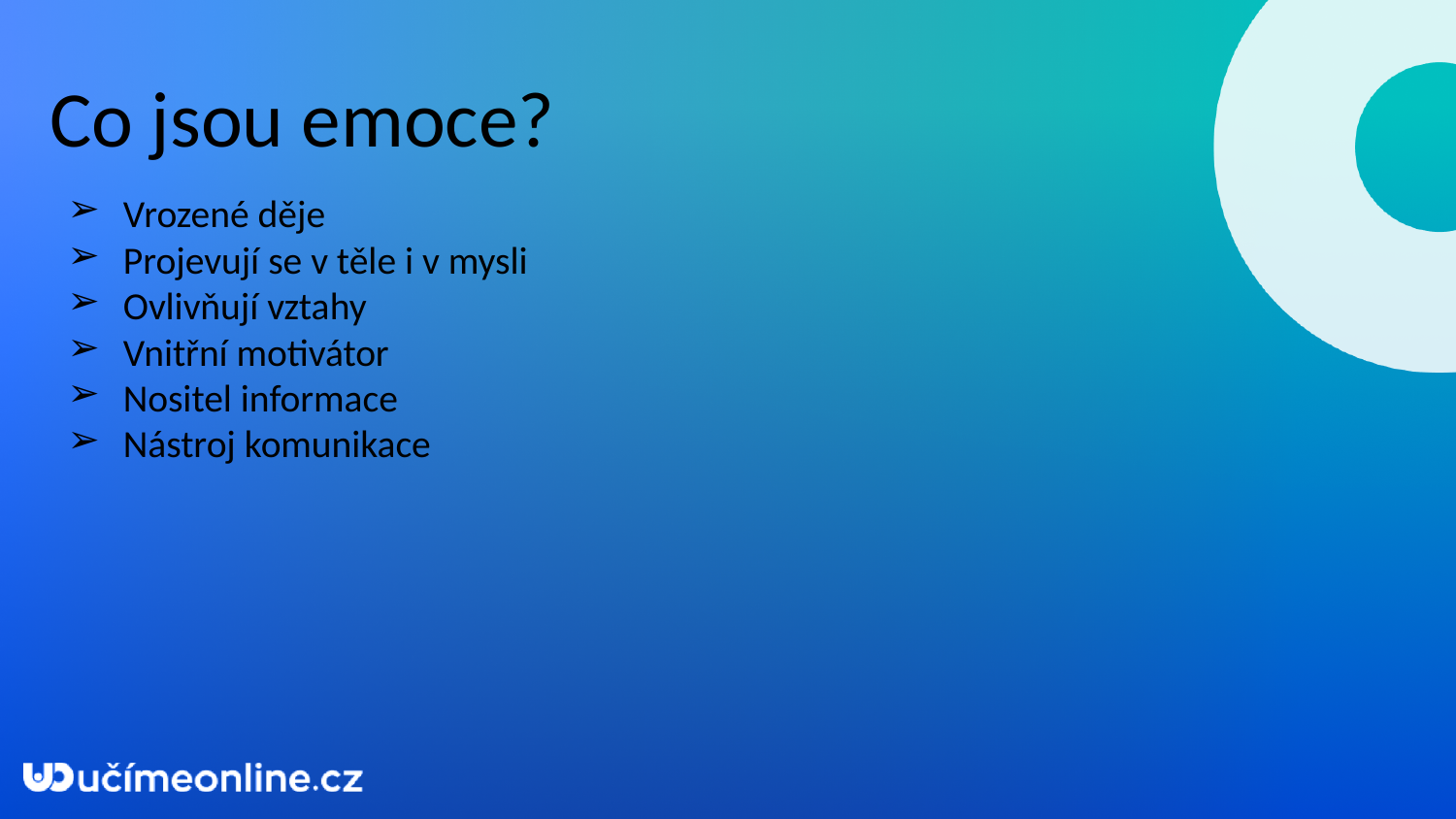

Co jsou emoce?

Vrozené děje
Projevují se v těle i v mysli
Ovlivňují vztahy
Vnitřní motivátor
Nositel informace
Nástroj komunikace